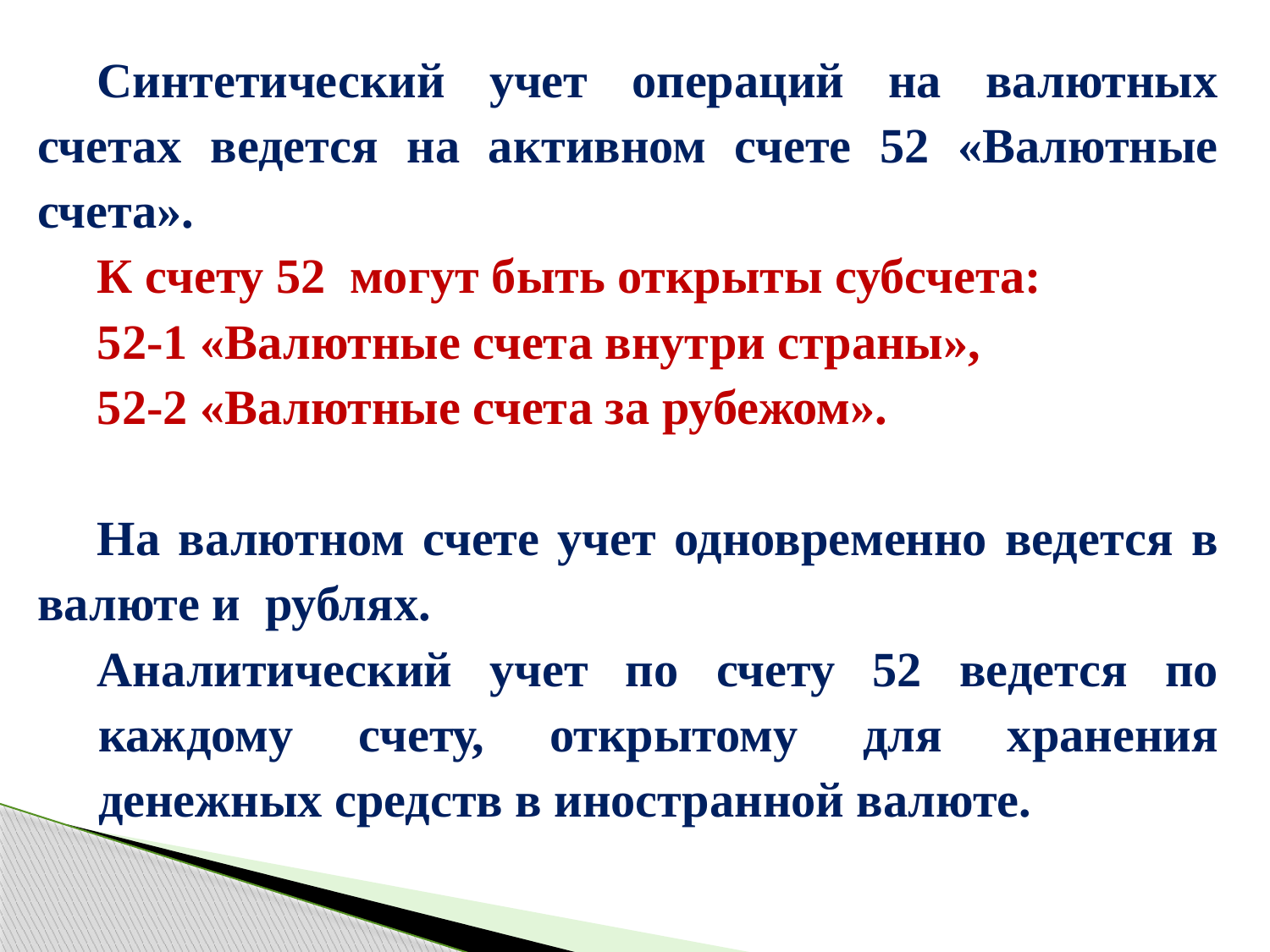

Синтетический учет операций на валютных счетах ведется на активном счете 52 «Валютные счета».
К счету 52  могут быть открыты субсчета:
52-1 «Валютные счета внутри страны»,
52-2 «Валютные счета за рубежом».

На валютном счете учет одновременно ведется в валюте и  рублях.
Аналитический учет по счету 52 ведется по каждому счету, открытому для хранения денежных средств в иностранной валюте.